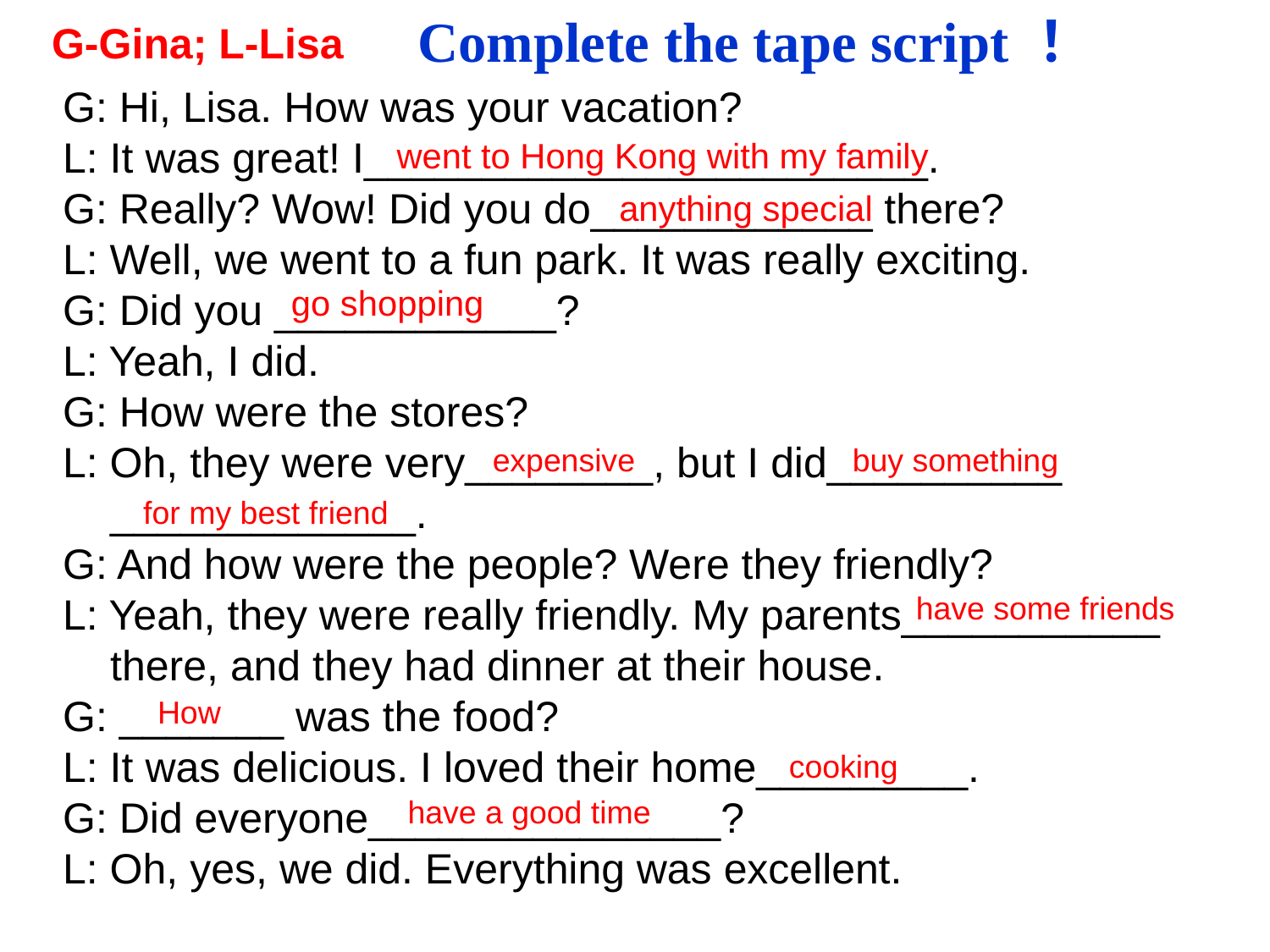

Complete the tape script ！
G-Gina; L-Lisa
G: Hi, Lisa. How was your vacation?
L: It was great! I________________________.
G: Really? Wow! Did you do____________ there?
L: Well, we went to a fun park. It was really exciting.
G: Did you ____________?
L: Yeah, I did.
G: How were the stores?
L: Oh, they were very________, but I did__________
    _____________.
G: And how were the people? Were they friendly?
L: Yeah, they were really friendly. My parents___________
    there, and they had dinner at their house.
G: _______ was the food?
L: It was delicious. I loved their home_________.
G: Did everyone_______________?
L: Oh, yes, we did. Everything was excellent.
went to Hong Kong with my family
anything special
go shopping
expensive
buy something
for my best friend
have some friends
How
cooking
have a good time